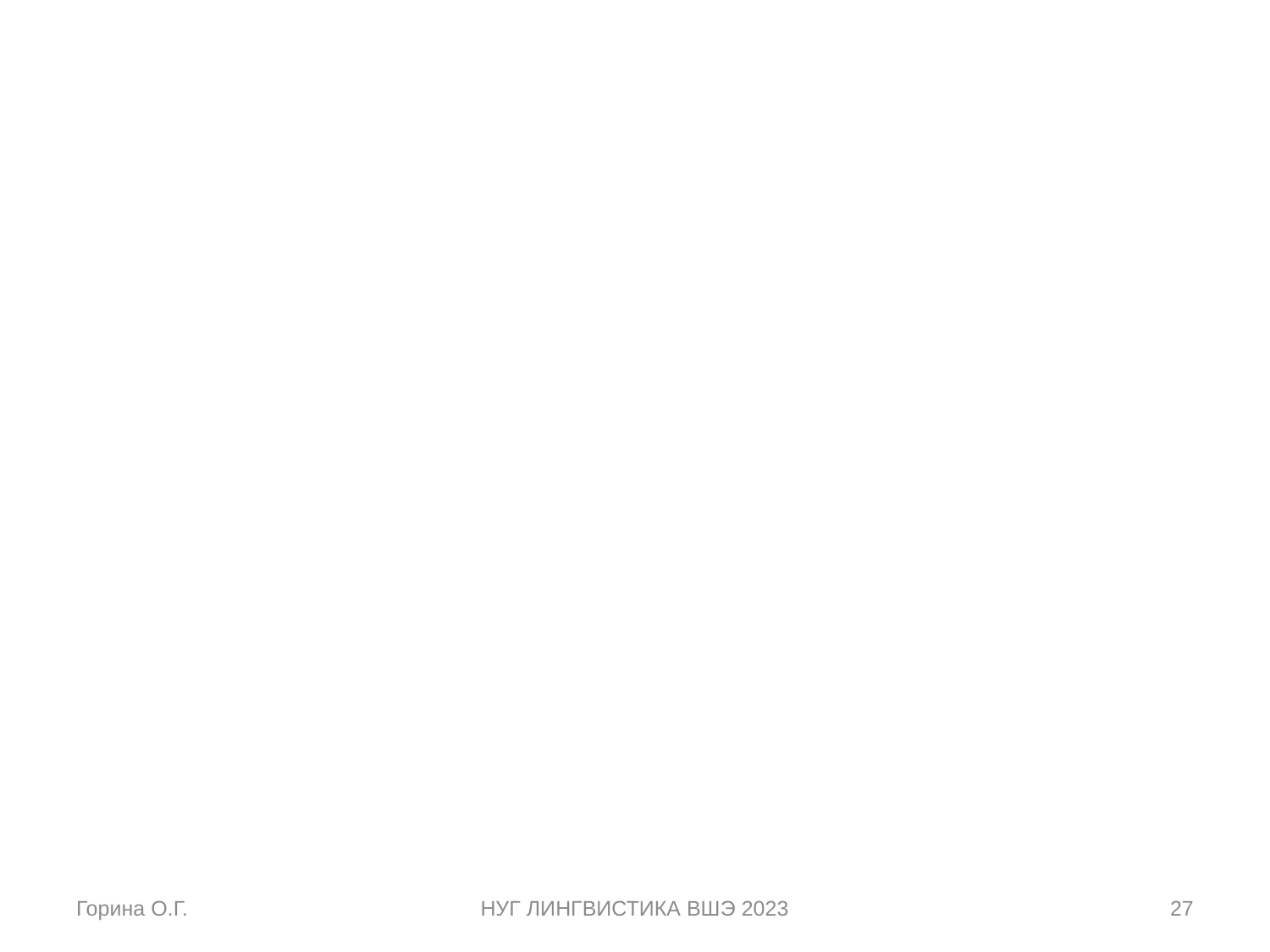

Горина О.Г.
НУГ ЛИНГВИСТИКА ВШЭ 2023
27